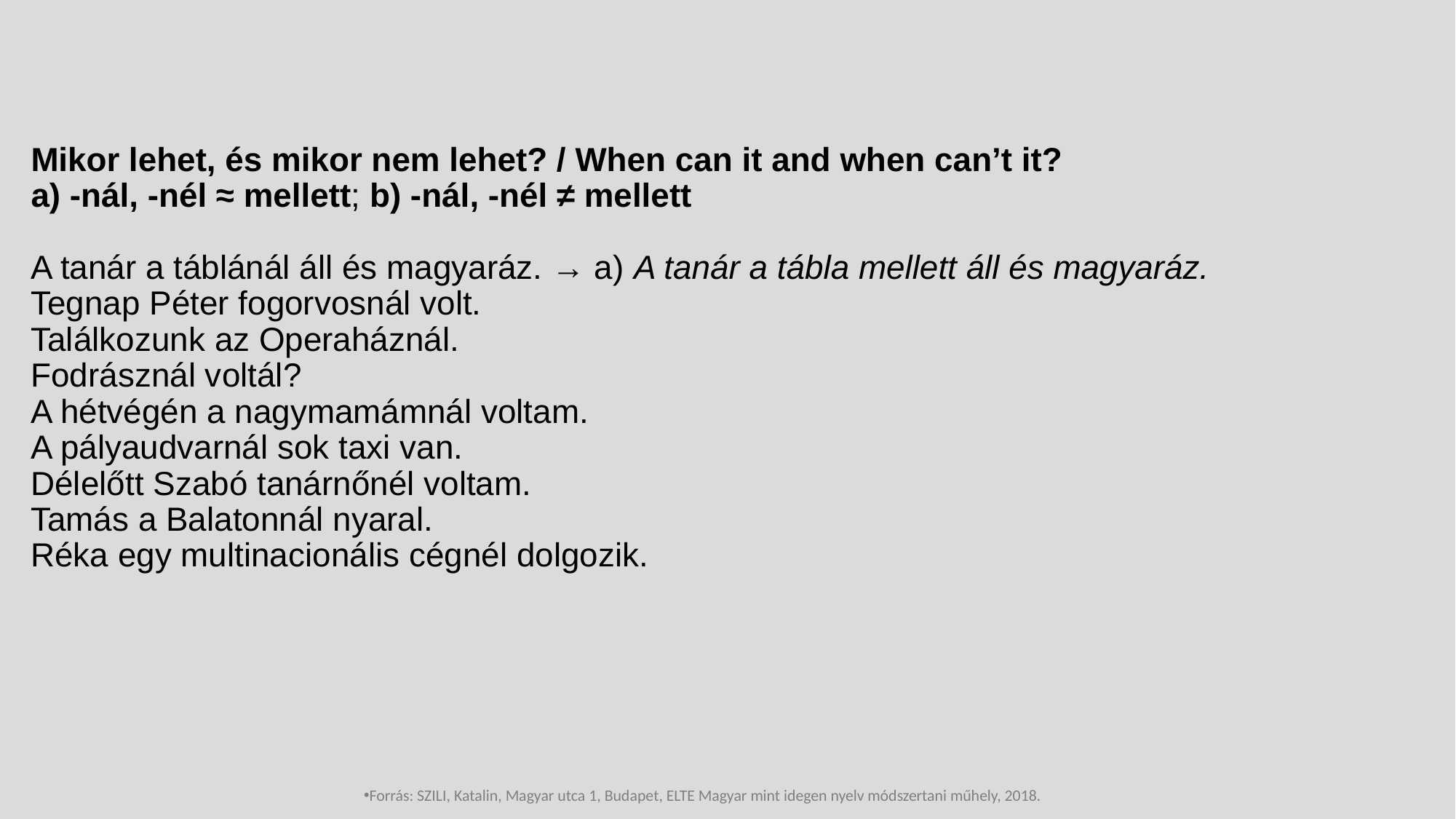

# Mikor lehet, és mikor nem lehet? / When can it and when can’t it? a) -nál, -nél ≈ mellett; b) -nál, -nél ≠ mellett A tanár a táblánál áll és magyaráz. → a) A tanár a tábla mellett áll és magyaráz. Tegnap Péter fogorvosnál volt. Találkozunk az Operaháznál. Fodrásznál voltál? A hétvégén a nagymamámnál voltam. A pályaudvarnál sok taxi van. Délelőtt Szabó tanárnőnél voltam. Tamás a Balatonnál nyaral. Réka egy multinacionális cégnél dolgozik.
Forrás: SZILI, Katalin, Magyar utca 1, Budapet, ELTE Magyar mint idegen nyelv módszertani műhely, 2018.